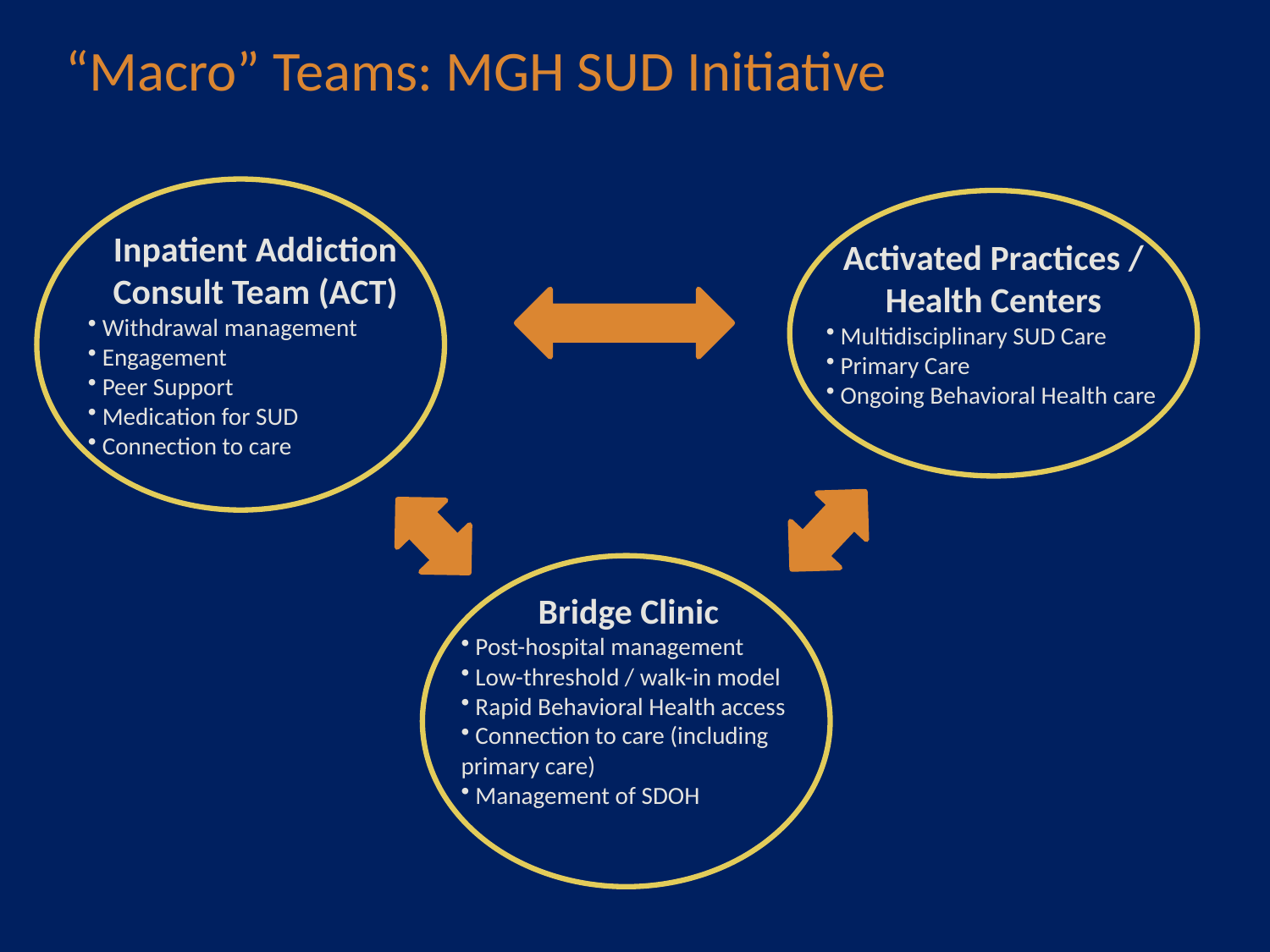

“Macro” Teams: MGH SUD Initiative

Inpatient Addiction Consult Team (ACT)
 Withdrawal management
 Engagement
 Peer Support
 Medication for SUD
 Connection to care
Activated Practices / Health Centers
 Multidisciplinary SUD Care
 Primary Care
 Ongoing Behavioral Health care

Bridge Clinic
 Post-hospital management
 Low-threshold / walk-in model
 Rapid Behavioral Health access
 Connection to care (including primary care)
 Management of SDOH